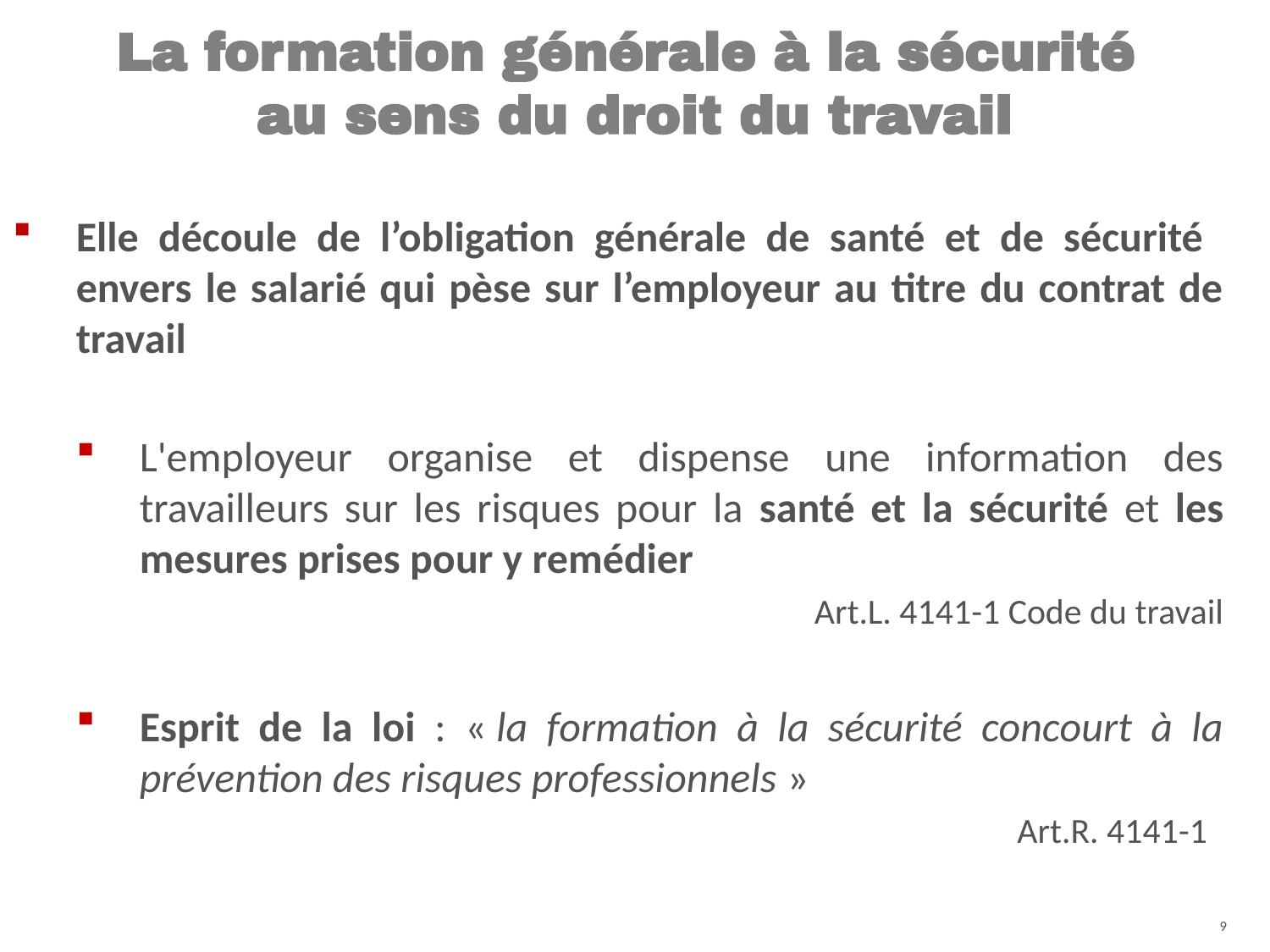

La formation générale à la sécurité
au sens du droit du travail
Elle découle de l’obligation générale de santé et de sécurité  envers le salarié qui pèse sur l’employeur au titre du contrat de travail

L'employeur organise et dispense une information des travailleurs sur les risques pour la santé et la sécurité et les mesures prises pour y remédier
Art.L. 4141-1 Code du travail

Esprit de la loi : « la formation à la sécurité concourt à la prévention des risques professionnels »
Art.R. 4141-1

9